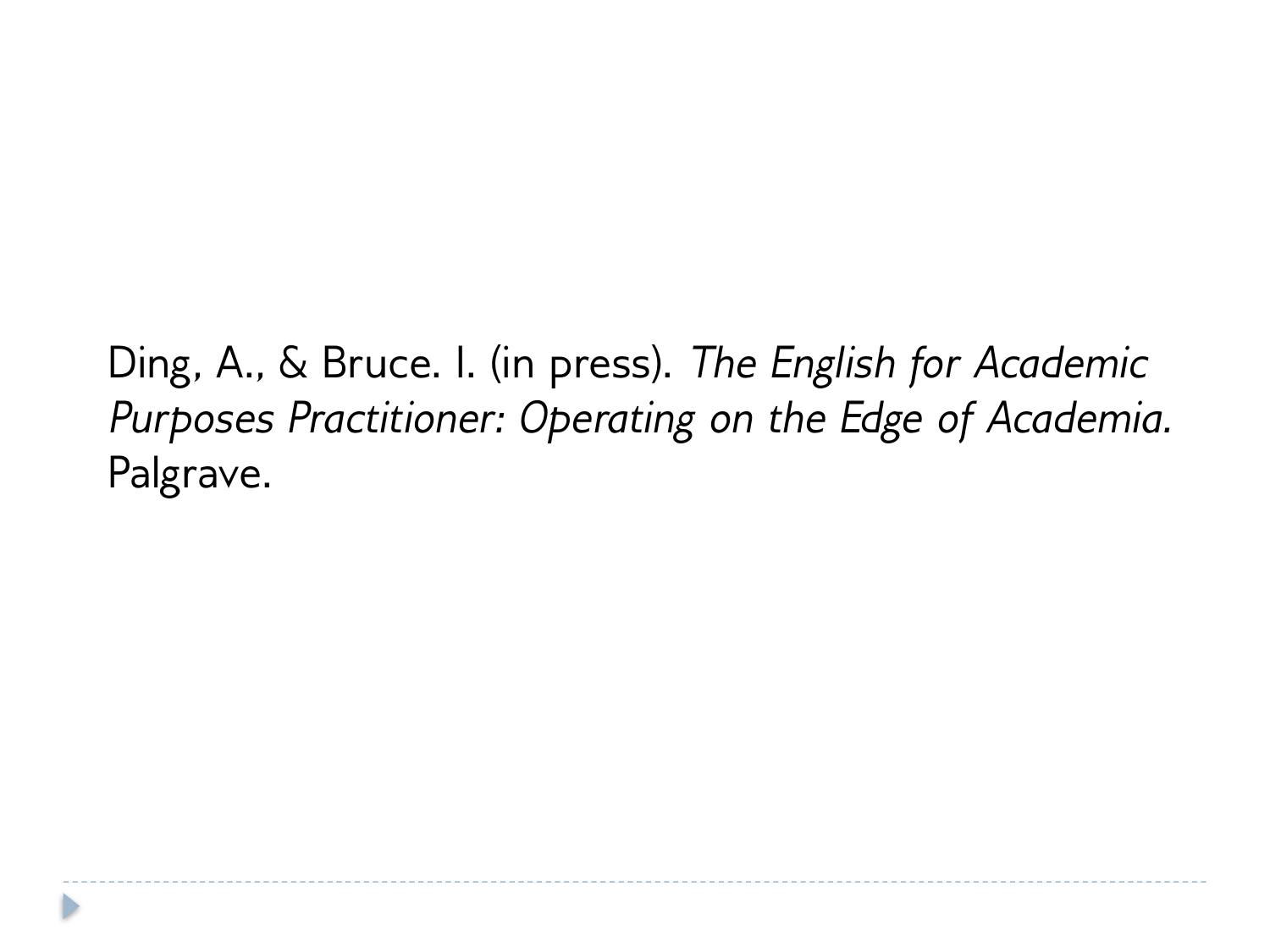

Ding, A., & Bruce. I. (in press). The English for Academic Purposes Practitioner: Operating on the Edge of Academia. Palgrave.